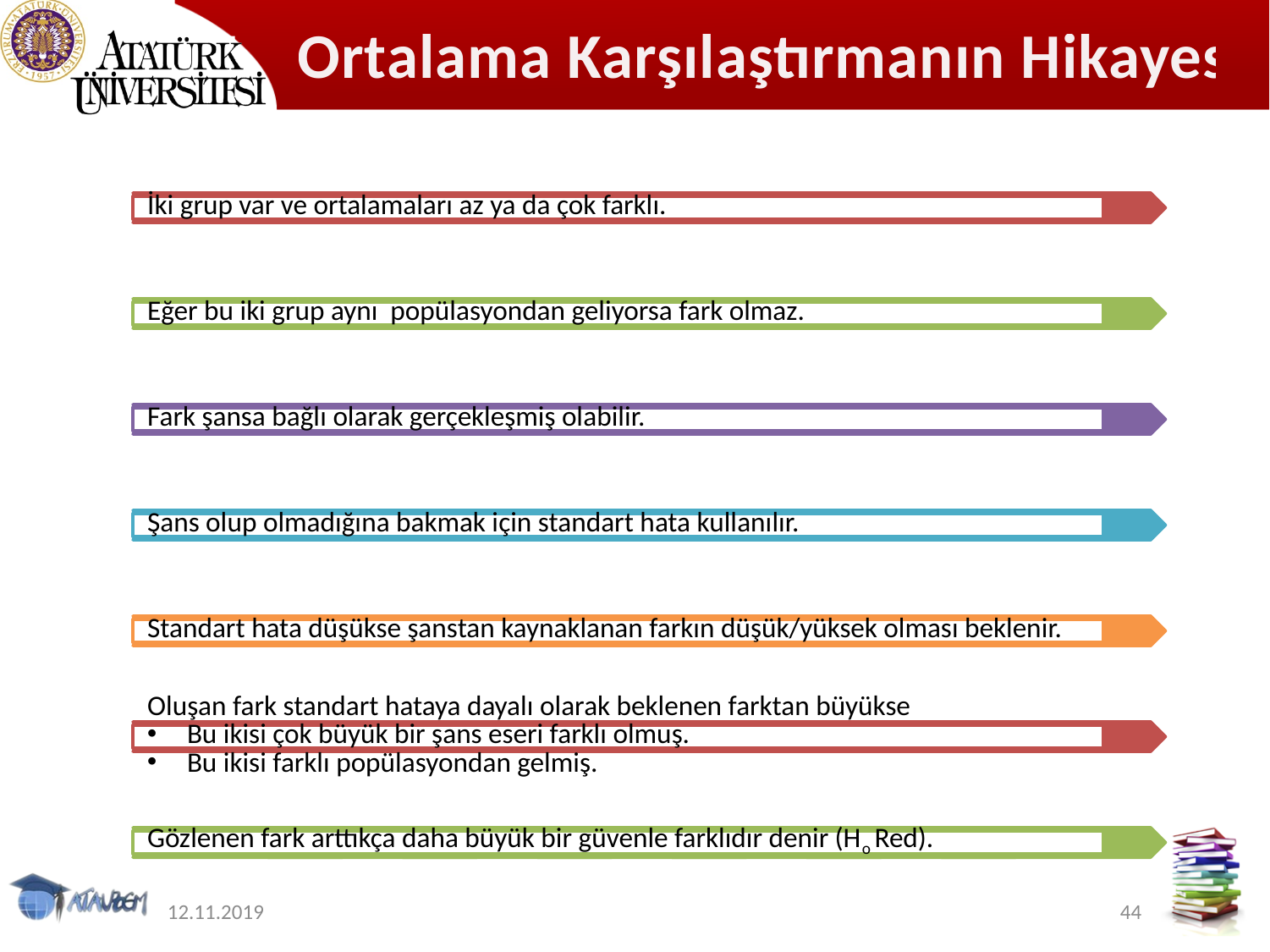

# Ortalama Karşılaştırmanın Hikayesi
Eğer bu iki grup aynı  popülasyondan geliyorsa fark olmaz.
Fark şansa bağlı olarak gerçekleşmiş olabilir.
Şans olup olmadığına bakmak için standart hata kullanılır.
Standart hata düşükse şanstan kaynaklanan farkın düşük/yüksek olması beklenir.
Oluşan fark standart hataya dayalı olarak beklenen farktan büyükse
Bu ikisi çok büyük bir şans eseri farklı olmuş.
Bu ikisi farklı popülasyondan gelmiş.
Gözlenen fark arttıkça daha büyük bir güvenle farklıdır denir (Ho Red).
İki grup var ve ortalamaları az ya da çok farklı.
12.11.2019
44